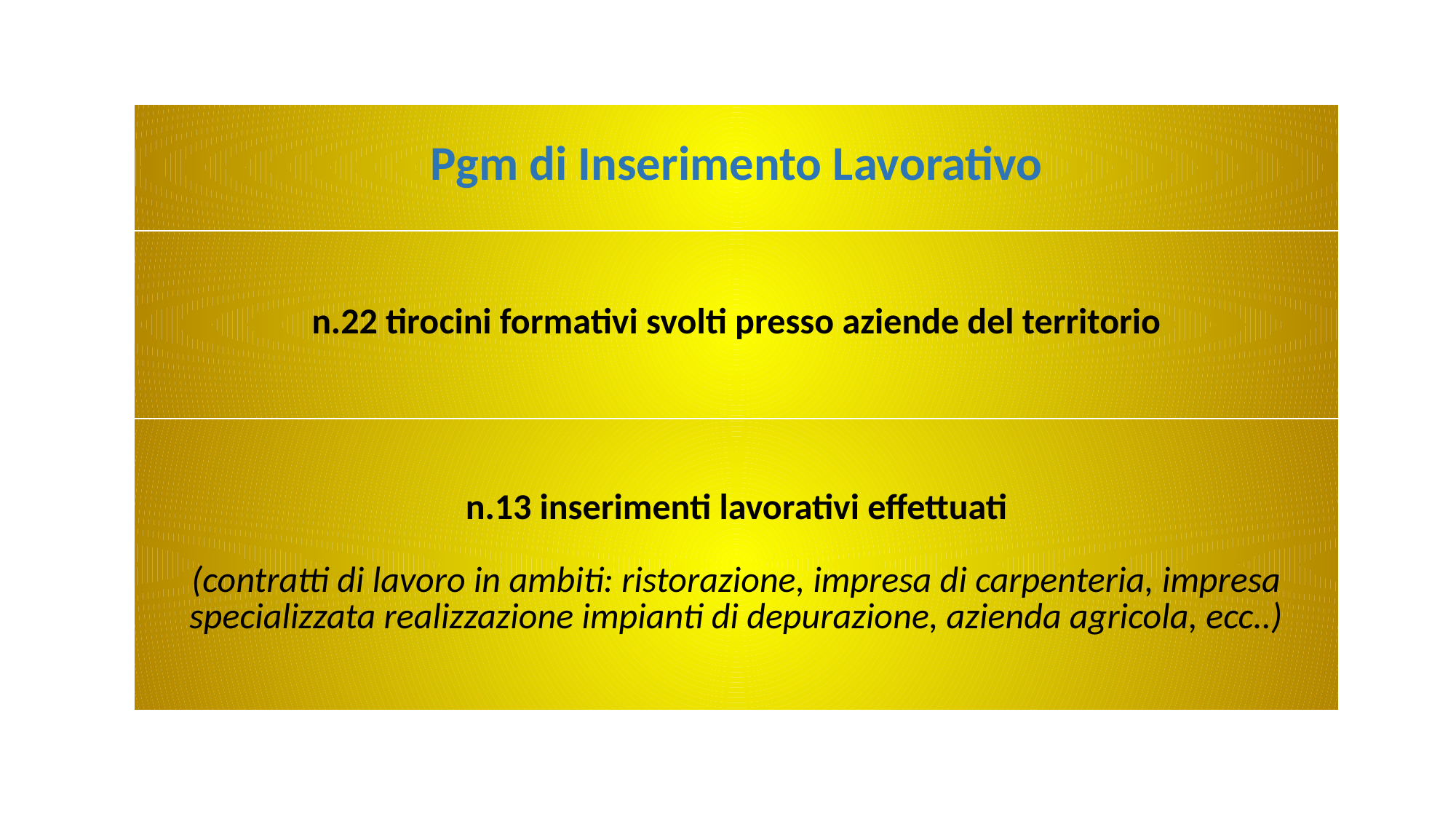

| Pgm di Inserimento Lavorativo |
| --- |
| n.22 tirocini formativi svolti presso aziende del territorio |
| n.13 inserimenti lavorativi effettuati (contratti di lavoro in ambiti: ristorazione, impresa di carpenteria, impresa specializzata realizzazione impianti di depurazione, azienda agricola, ecc..) |